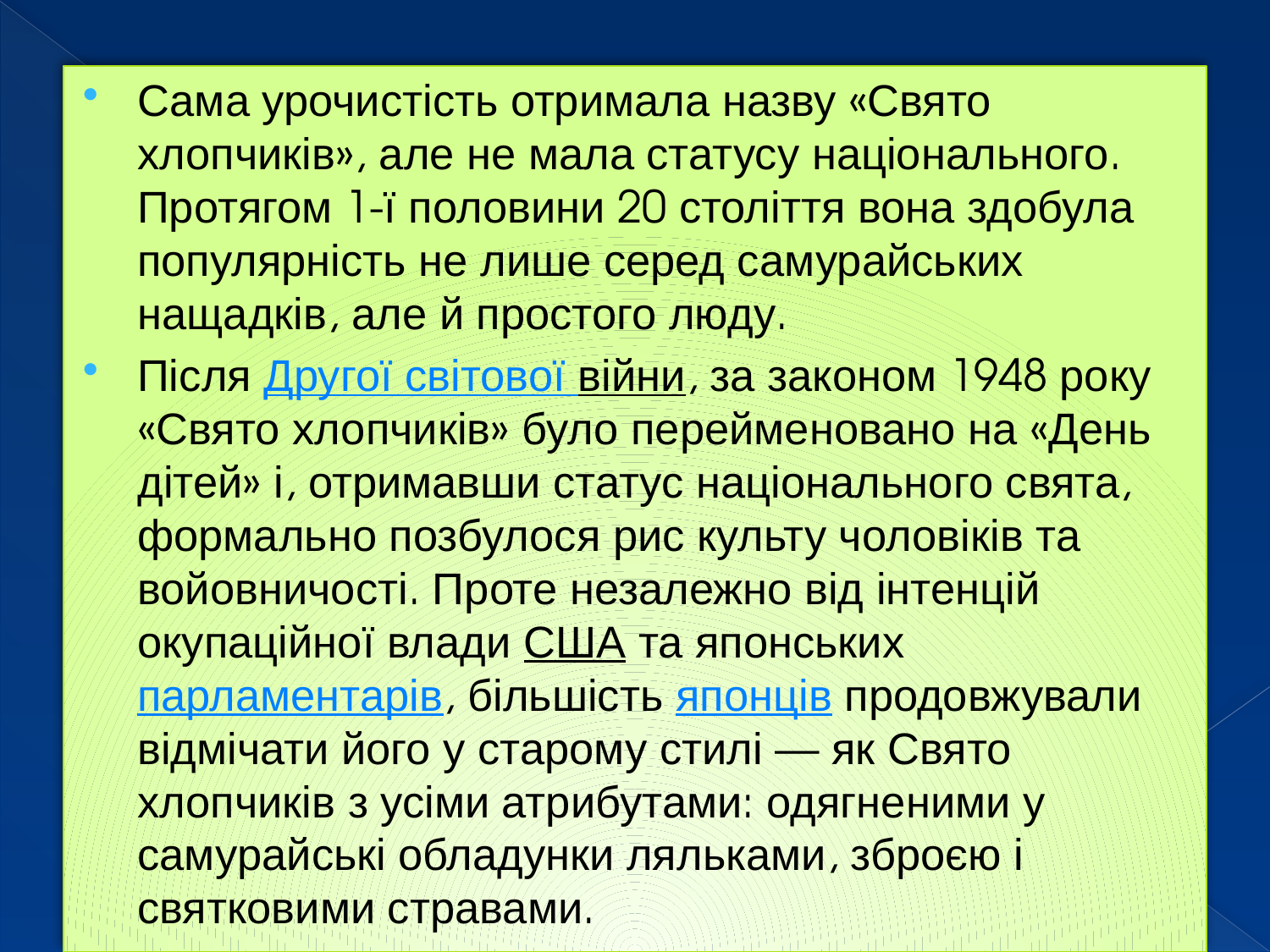

Сама урочистість отримала назву «Свято хлопчиків», але не мала статусу національного. Протягом 1-ї половини 20 століття вона здобула популярність не лише серед самурайських нащадків, але й простого люду.
Після Другої світової війни, за законом 1948 року «Свято хлопчиків» було перейменовано на «День дітей» і, отримавши статус національного свята, формально позбулося рис культу чоловіків та войовничості. Проте незалежно від інтенцій окупаційної влади США та японських парламентарів, більшість японців продовжували відмічати його у старому стилі — як Свято хлопчиків з усіми атрибутами: одягненими у самурайські обладунки ляльками, зброєю і святковими стравами.